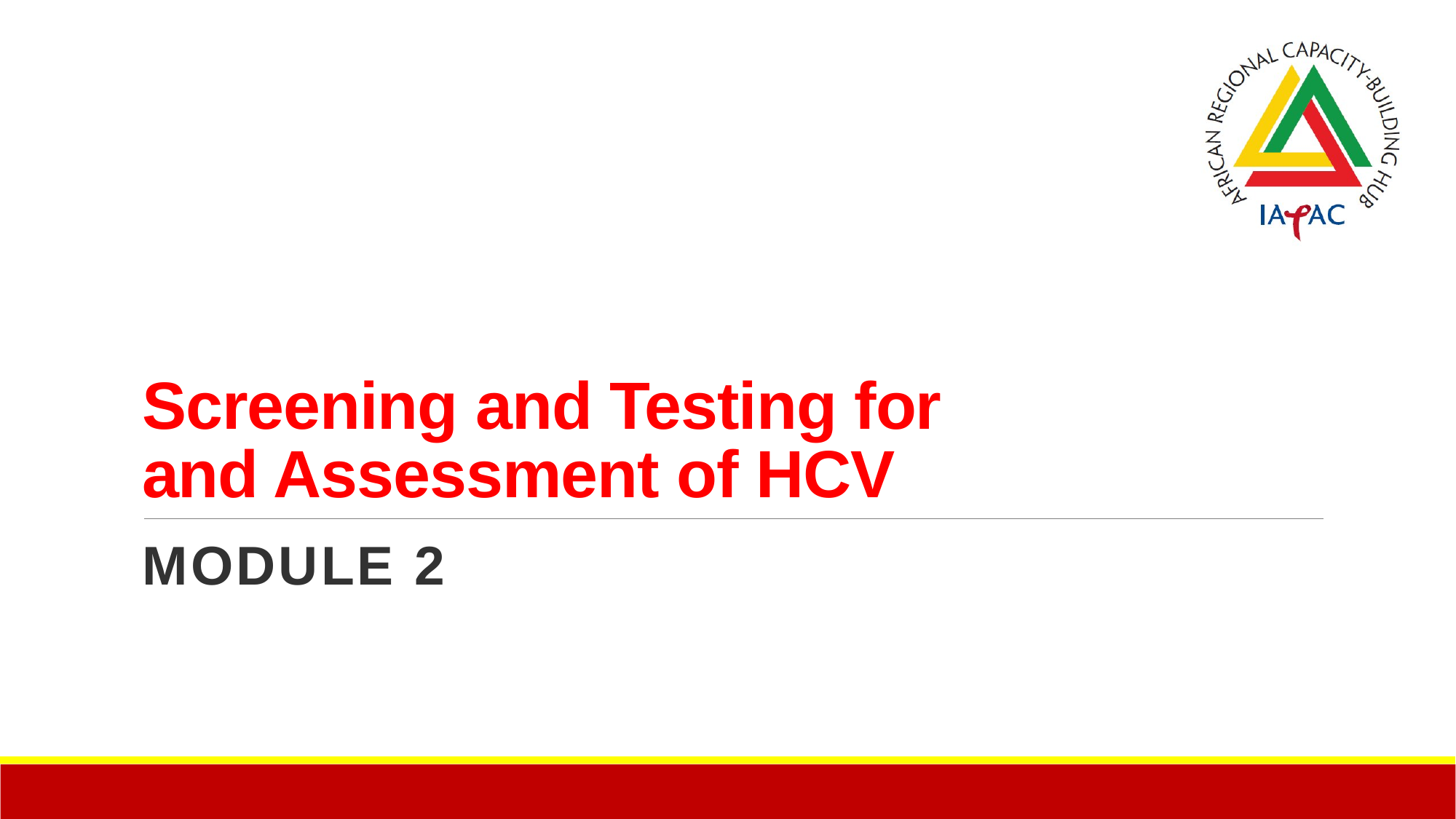

# Screening and Testing for and Assessment of HCV
Module 2